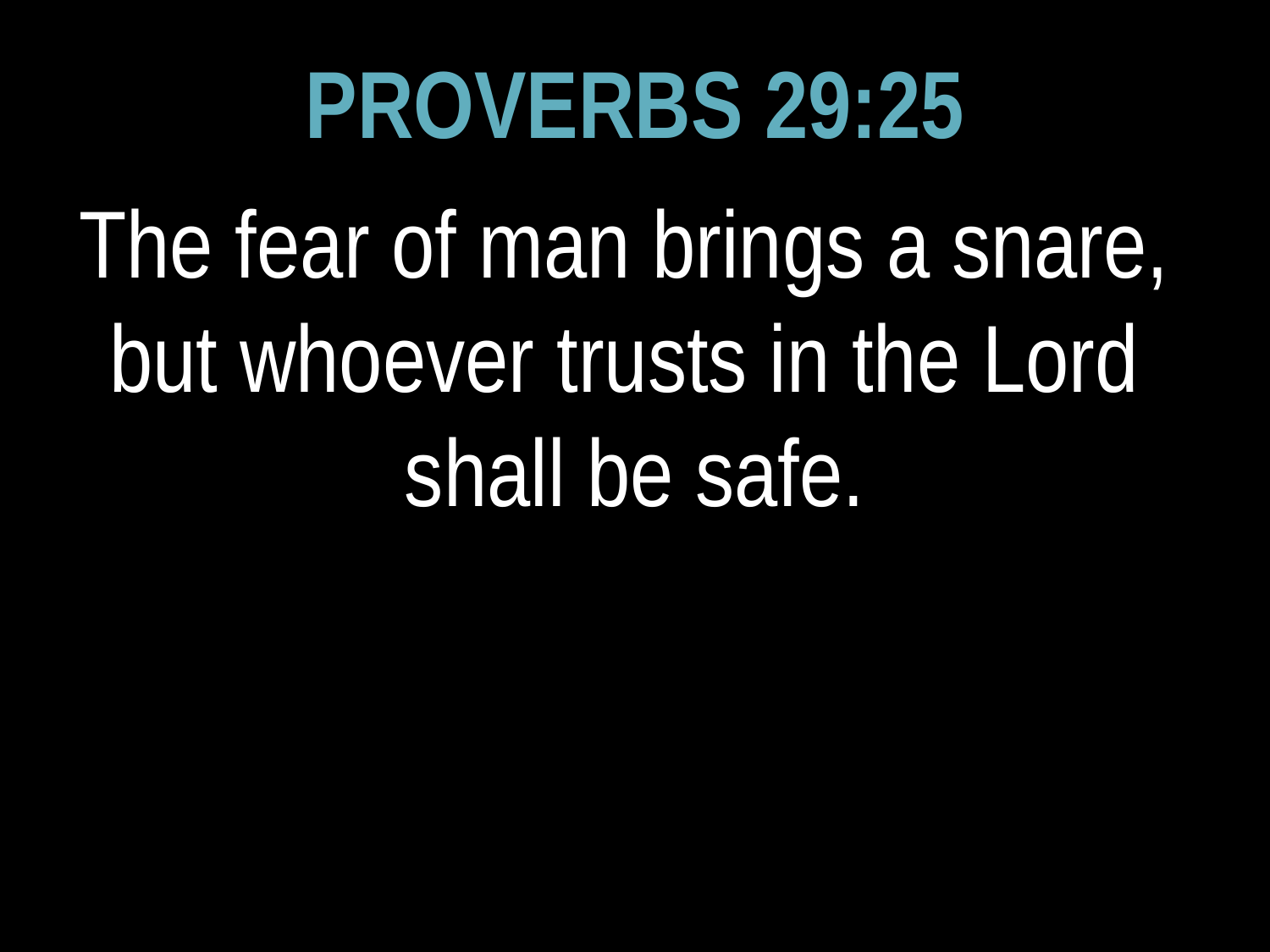

PROVERBS 29:25

The fear of man brings a snare,
but whoever trusts in the Lord
shall be safe.